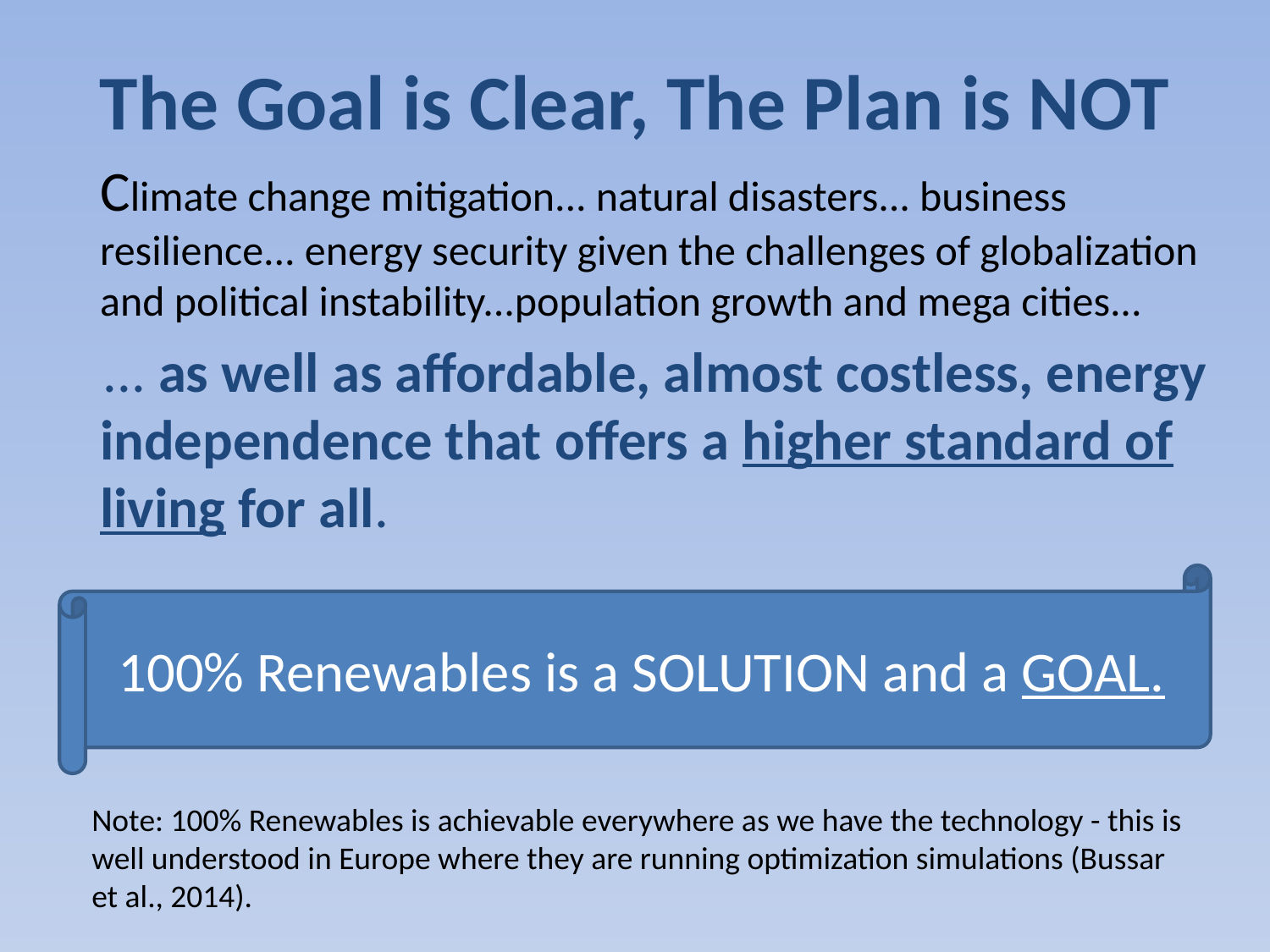

# The Goal is Clear, The Plan is NOT
	Climate change mitigation... natural disasters... business resilience... energy security given the challenges of globalization and political instability...population growth and mega cities...
    ... as well as affordable, almost costless, energy independence that offers a higher standard of living for all.

100% Renewables is a SOLUTION and a GOAL.
Note: 100% Renewables is achievable everywhere as we have the technology - this is well understood in Europe where they are running optimization simulations (Bussar et al., 2014).